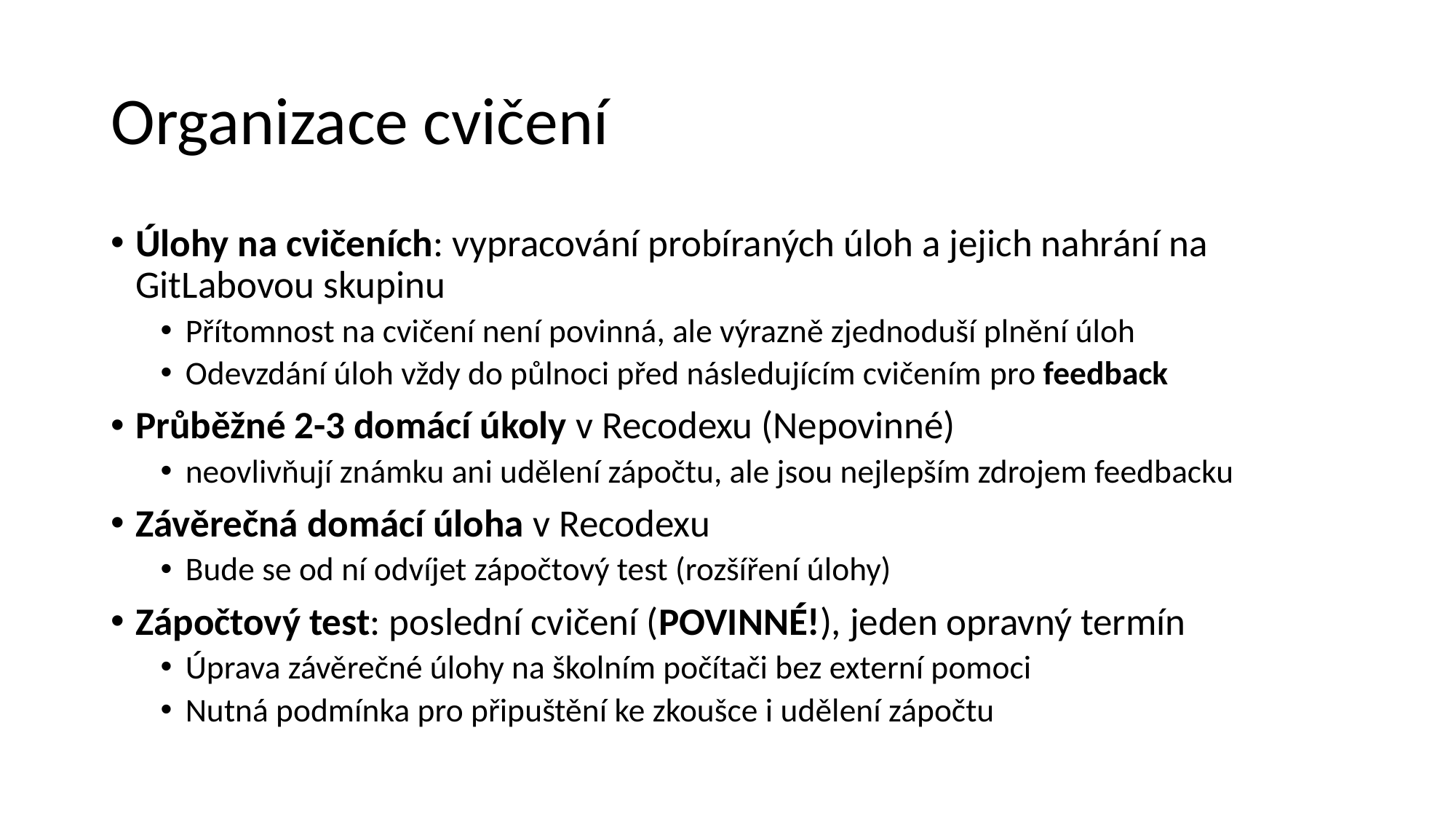

# Organizace cvičení
Úlohy na cvičeních: vypracování probíraných úloh a jejich nahrání na GitLabovou skupinu
Přítomnost na cvičení není povinná, ale výrazně zjednoduší plnění úloh
Odevzdání úloh vždy do půlnoci před následujícím cvičením pro feedback
Průběžné 2-3 domácí úkoly v Recodexu (Nepovinné)
neovlivňují známku ani udělení zápočtu, ale jsou nejlepším zdrojem feedbacku
Závěrečná domácí úloha v Recodexu
Bude se od ní odvíjet zápočtový test (rozšíření úlohy)
Zápočtový test: poslední cvičení (POVINNÉ!), jeden opravný termín
Úprava závěrečné úlohy na školním počítači bez externí pomoci
Nutná podmínka pro připuštění ke zkoušce i udělení zápočtu